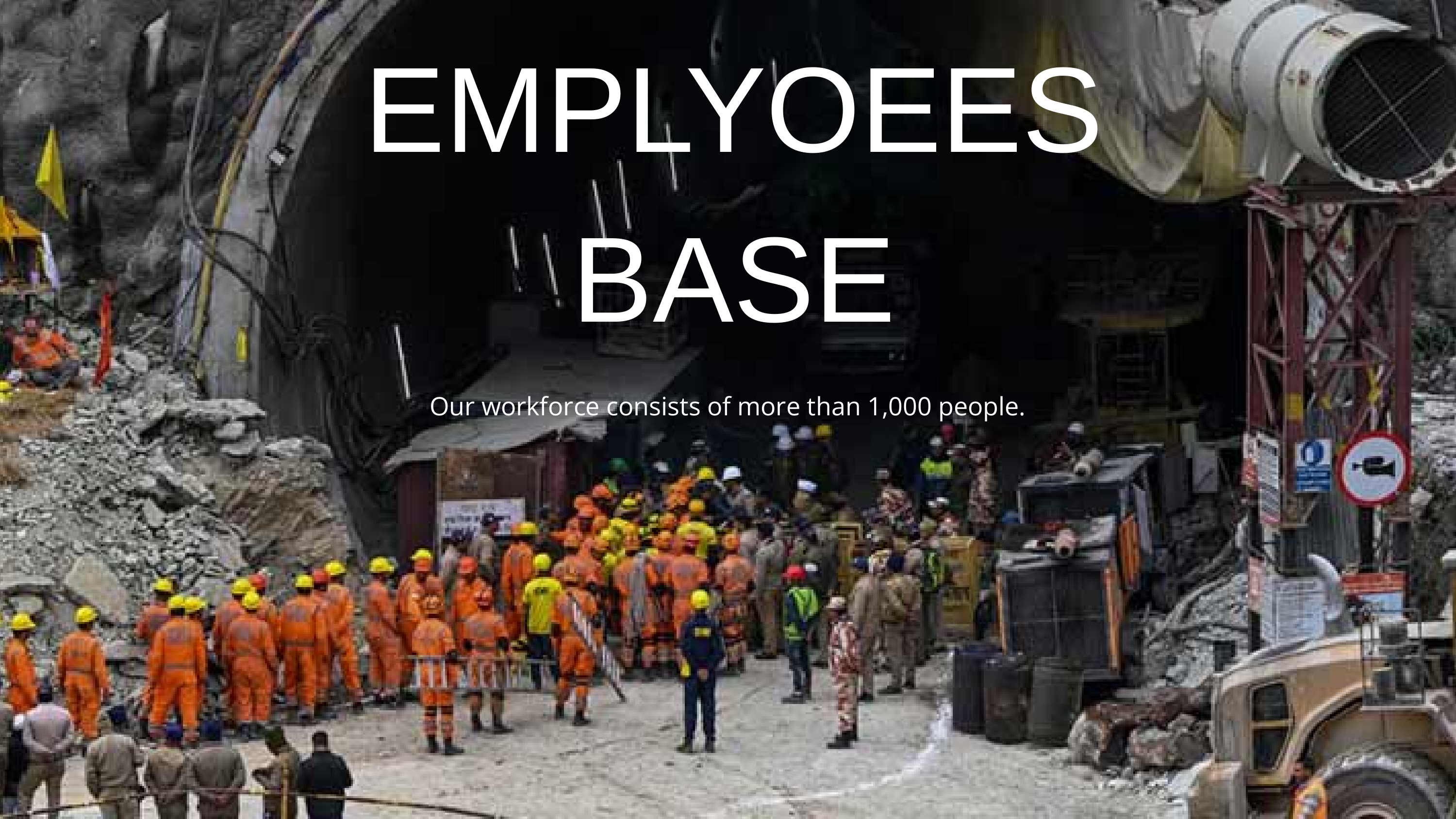

EMPLYOEES BASE
Our workforce consists of more than 1,000 people.